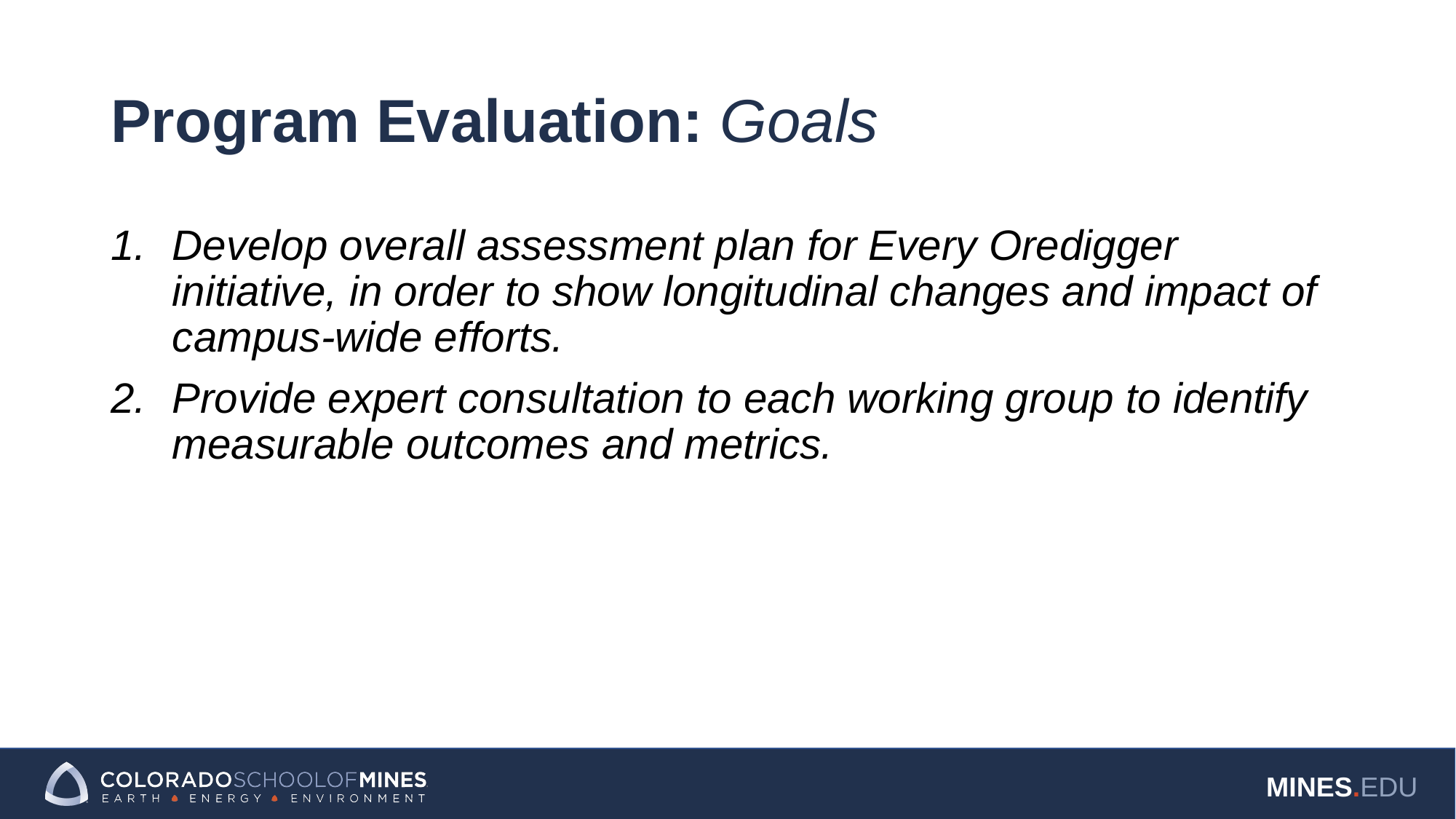

# Program Evaluation: Goals
Develop overall assessment plan for Every Oredigger initiative, in order to show longitudinal changes and impact of campus-wide efforts.
Provide expert consultation to each working group to identify measurable outcomes and metrics.